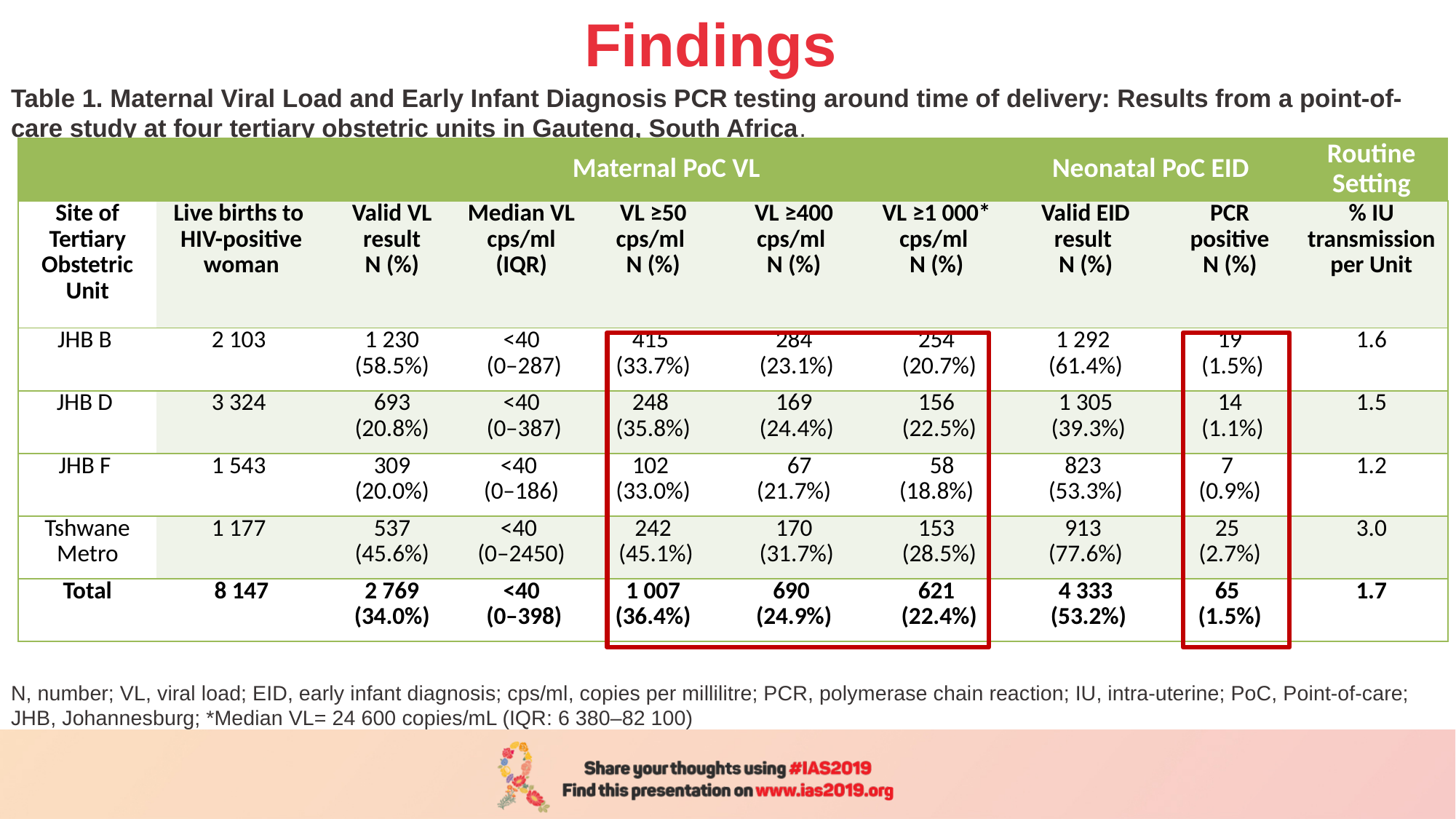

# Findings
Table 1. Maternal Viral Load and Early Infant Diagnosis PCR testing around time of delivery: Results from a point-of-care study at four tertiary obstetric units in Gauteng, South Africa.

N, number; VL, viral load; EID, early infant diagnosis; cps/ml, copies per millilitre; PCR, polymerase chain reaction; IU, intra-uterine; PoC, Point-of-care; JHB, Johannesburg; *Median VL= 24 600 copies/mL (IQR: 6 380–82 100)

|  |  | Maternal PoC VL |  |  |  |  | Neonatal PoC EID |  | Routine Setting |
| --- | --- | --- | --- | --- | --- | --- | --- | --- | --- |
| Site of Tertiary Obstetric Unit | Live births to HIV-positive woman | Valid VL result N (%) | Median VL cps/ml (IQR) | VL ≥50 cps/ml N (%) | VL ≥400 cps/ml N (%) | VL ≥1 000\* cps/ml N (%) | Valid EID result N (%) | PCR positive N (%) | % IU transmission per Unit |
| JHB B | 2 103 | 1 230 (58.5%) | <40 (0–287) | 415 (33.7%) | 284 (23.1%) | 254 (20.7%) | 1 292 (61.4%) | 19 (1.5%) | 1.6 |
| JHB D | 3 324 | 693 (20.8%) | <40 (0–387) | 248 (35.8%) | 169 (24.4%) | 156 (22.5%) | 1 305 (39.3%) | 14 (1.1%) | 1.5 |
| JHB F | 1 543 | 309 (20.0%) | <40 (0–186) | 102 (33.0%) | 67 (21.7%) | 58 (18.8%) | 823 (53.3%) | 7 (0.9%) | 1.2 |
| Tshwane Metro | 1 177 | 537 (45.6%) | <40 (0–2450) | 242 (45.1%) | 170 (31.7%) | 153 (28.5%) | 913 (77.6%) | 25 (2.7%) | 3.0 |
| Total | 8 147 | 2 769 (34.0%) | <40 (0–398) | 1 007 (36.4%) | 690 (24.9%) | 621 (22.4%) | 4 333 (53.2%) | 65 (1.5%) | 1.7 |